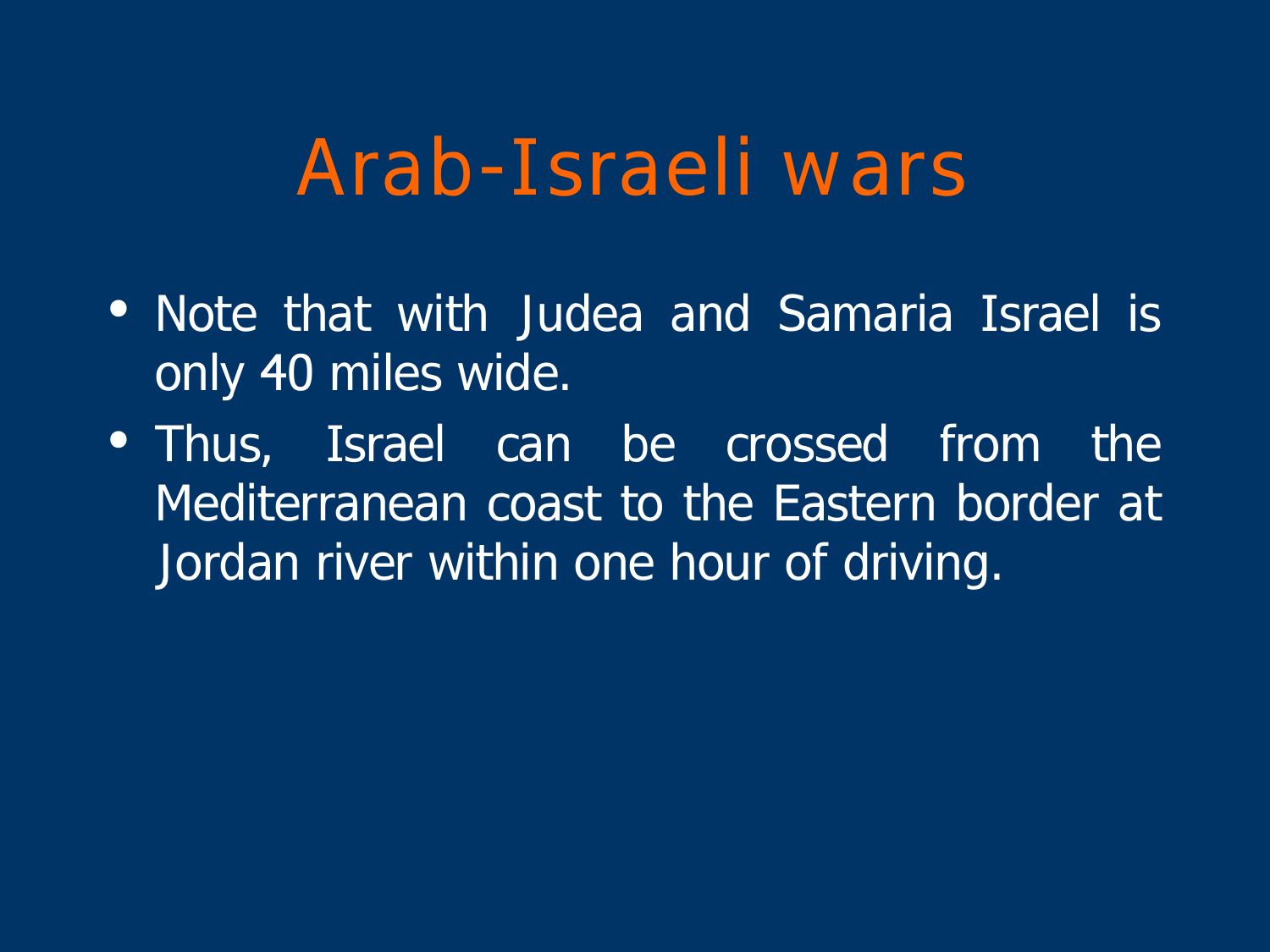

# Arab-Israeli wars
Note that with Judea and Samaria Israel is only 40 miles wide.
Thus, Israel can be crossed from the Mediterranean coast to the Eastern border at Jordan river within one hour of driving.